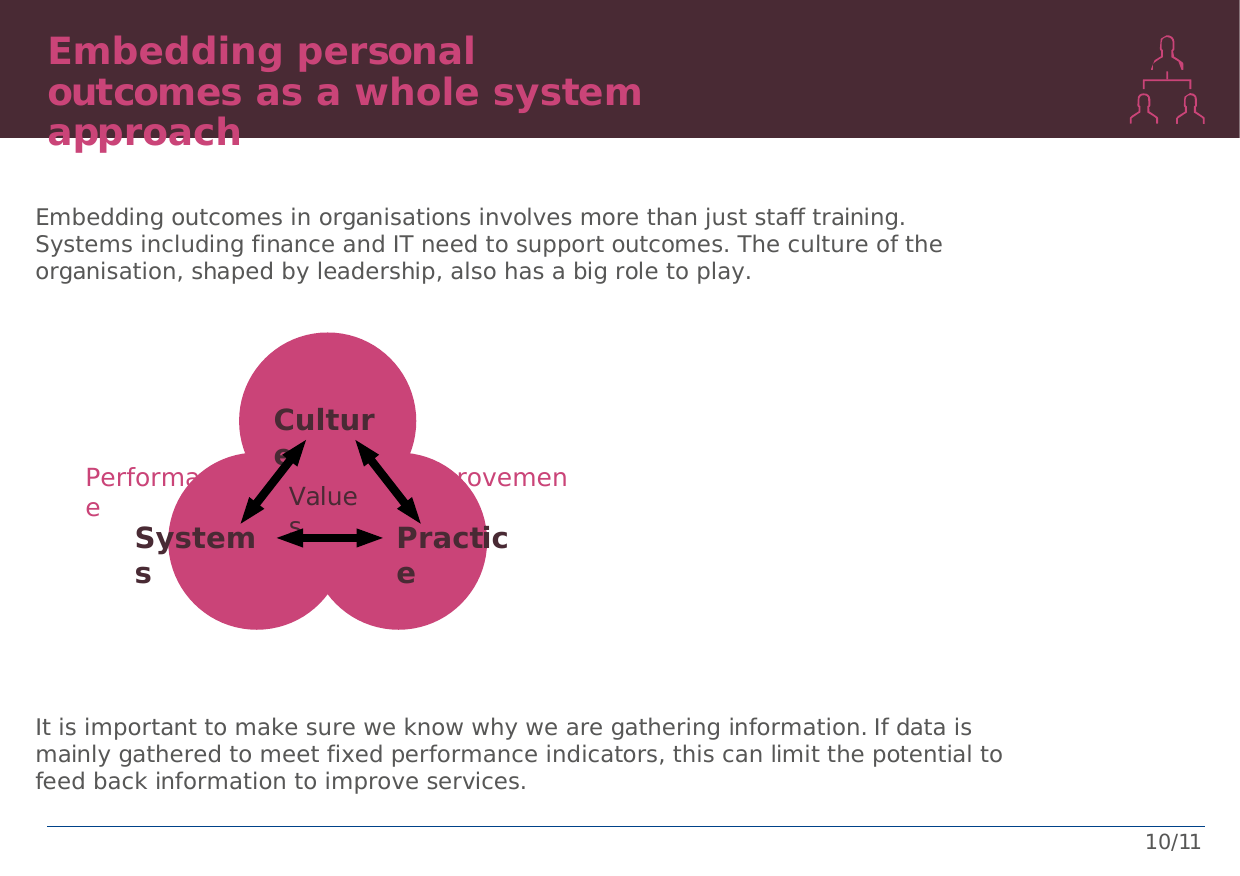

Embedding personal outcomes as a whole system approach

Embedding outcomes in organisations involves more than just staff training. Systems including finance and IT need to support outcomes. The culture of the organisation, shaped by leadership, also has a big role to play.

Culture

Performance
Improvement
Values

Systems
Practice

It is important to make sure we know why we are gathering information. If data is mainly gathered to meet fixed performance indicators, this can limit the potential to feed back information to improve services.

10/11